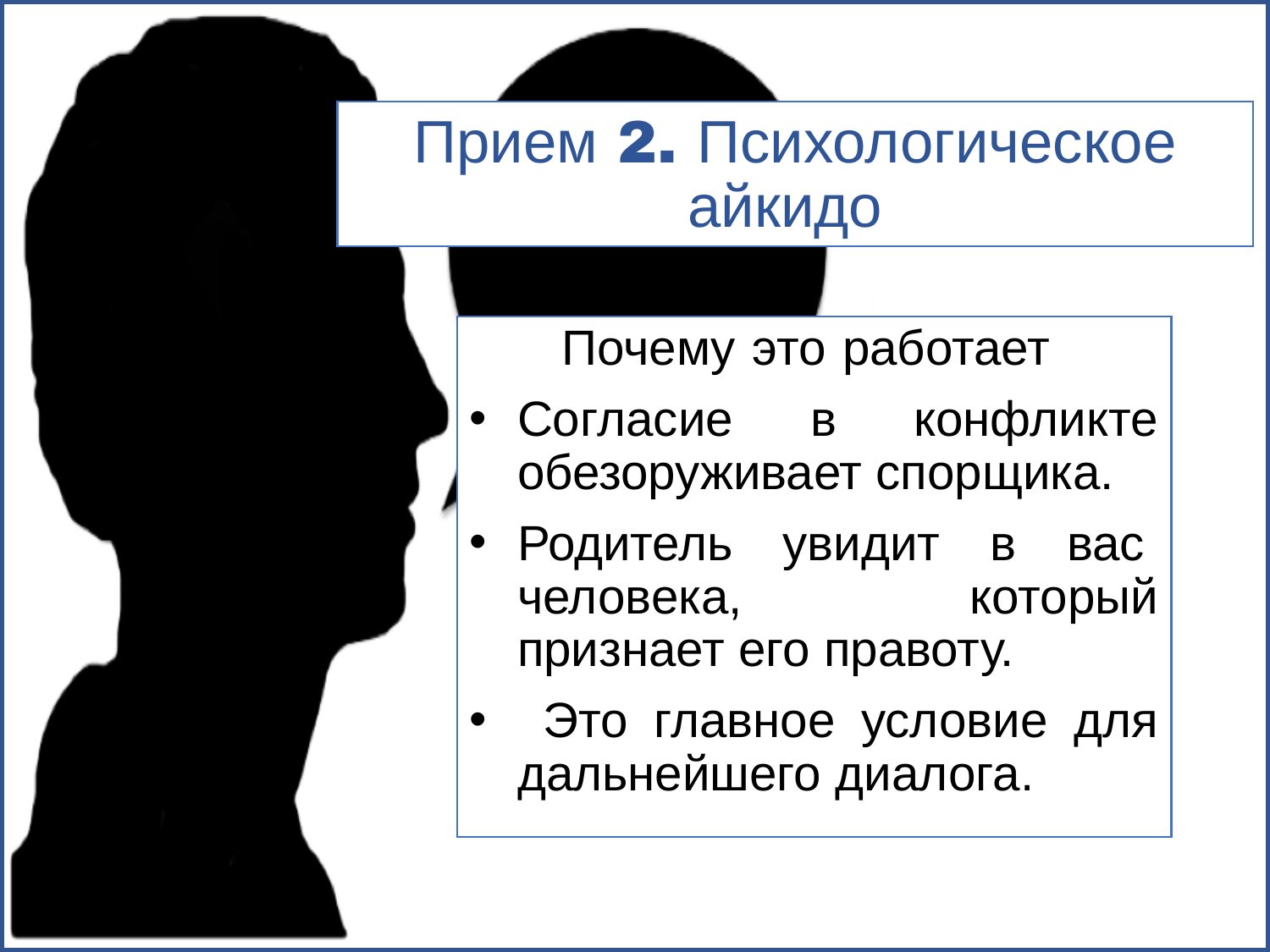

# Прием 2. Психологическое айкидо
Почему это работает
Согласие в конфликте обезоруживает спорщика.
Родитель увидит в вас  человека, который признает его правоту.
 Это главное условие для дальнейшего диалога.